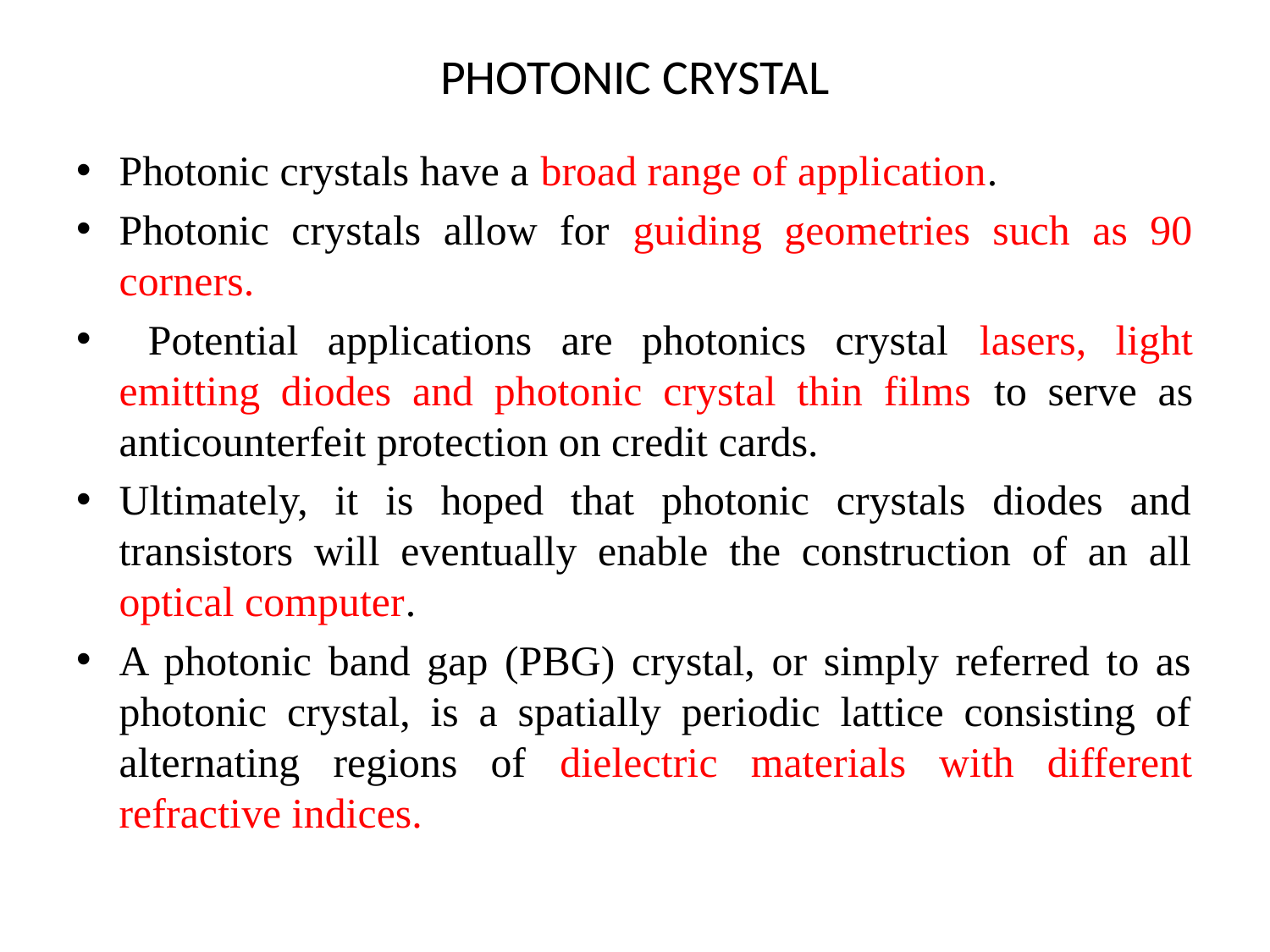

# PHOTONIC CRYSTAL
Photonic crystals have a broad range of application.
Photonic crystals allow for guiding geometries such as 90 corners.
 Potential applications are photonics crystal lasers, light emitting diodes and photonic crystal thin films to serve as anticounterfeit protection on credit cards.
Ultimately, it is hoped that photonic crystals diodes and transistors will eventually enable the construction of an all optical computer.
A photonic band gap (PBG) crystal, or simply referred to as photonic crystal, is a spatially periodic lattice consisting of alternating regions of dielectric materials with different refractive indices.